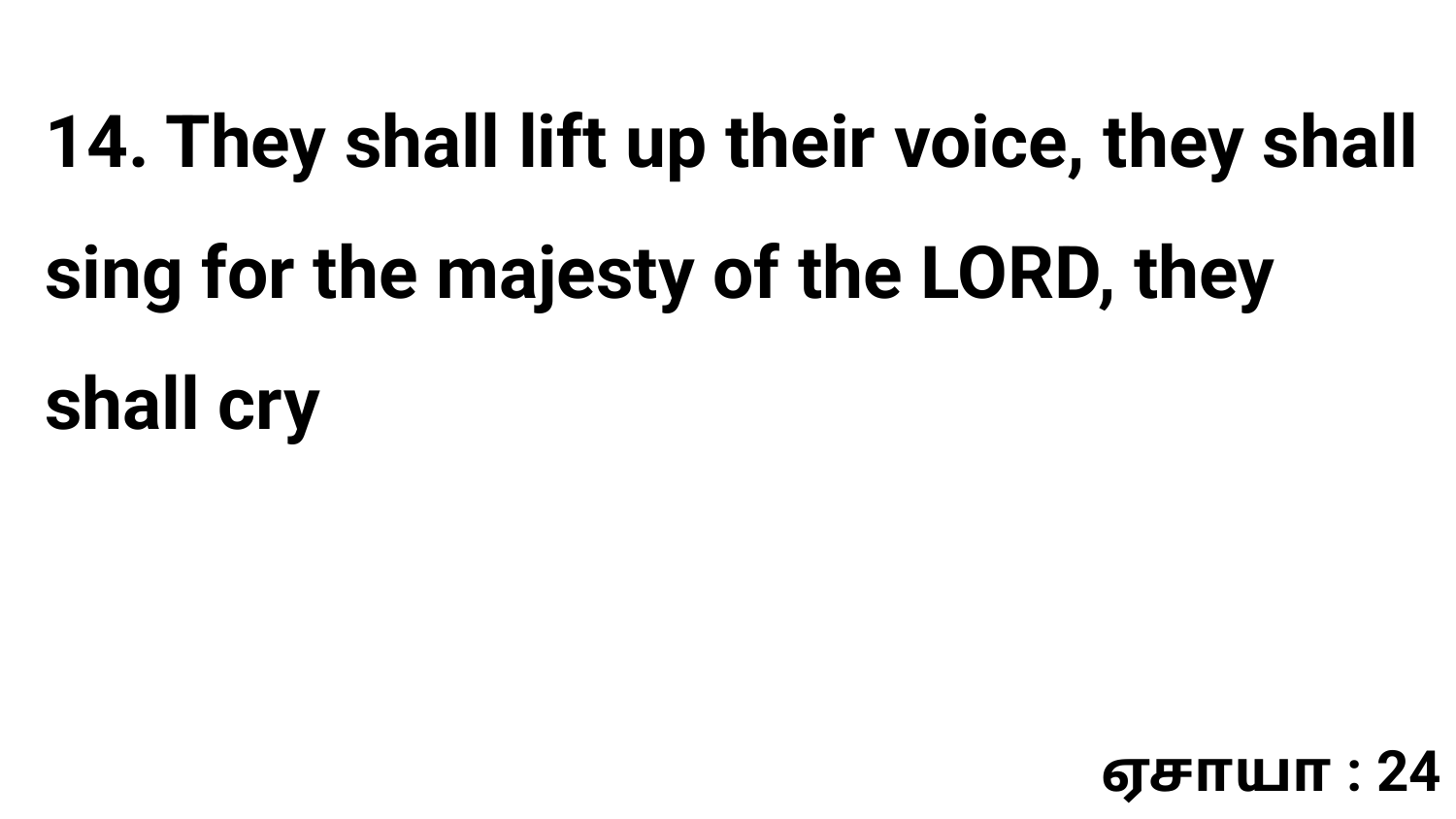

14. They shall lift up their voice, they shall sing for the majesty of the LORD, they shall cry
ஏசாயா : 24